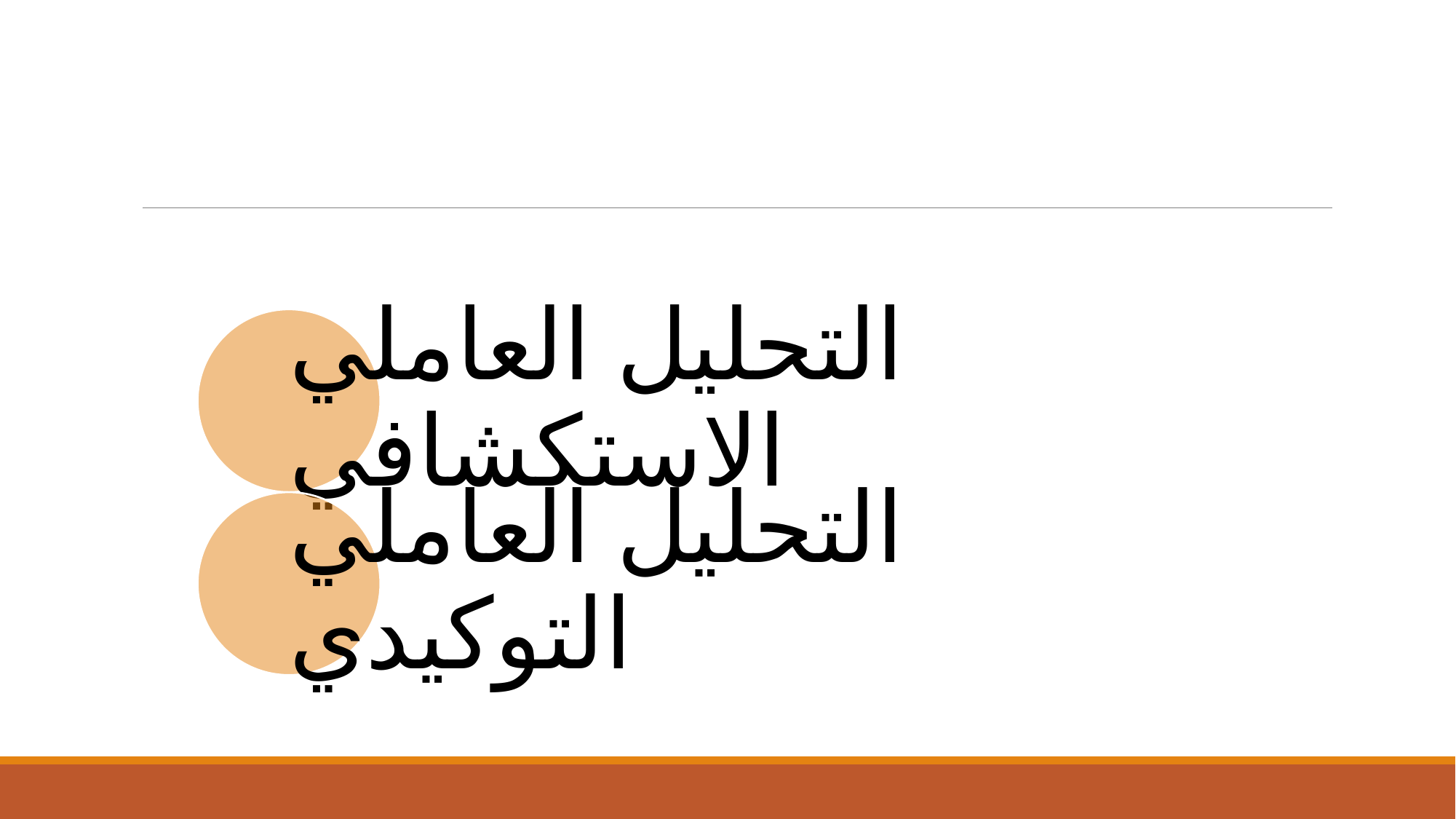

#
التحليل العاملي الاستكشافي
التحليل العاملي التوكيدي